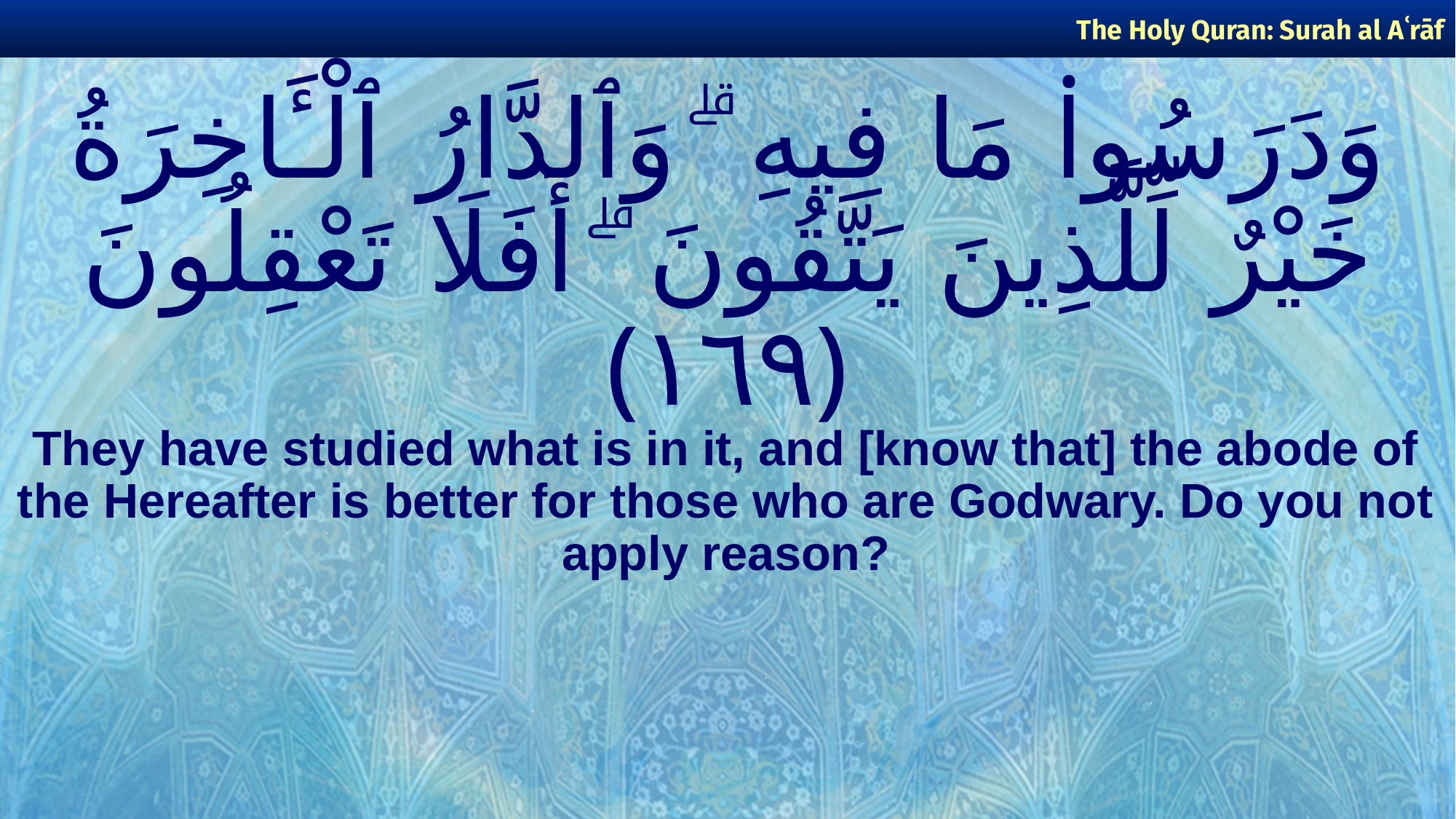

The Holy Quran: Surah al­ Aʿrāf
# وَدَرَسُوا۟ مَا فِيهِ ۗ وَٱلدَّارُ ٱلْـَٔاخِرَةُ خَيْرٌ لِّلَّذِينَ يَتَّقُونَ ۗ أَفَلَا تَعْقِلُونَ ﴿١٦٩﴾
They have studied what is in it, and [know that] the abode of the Hereafter is better for those who are Godwary. Do you not apply reason?